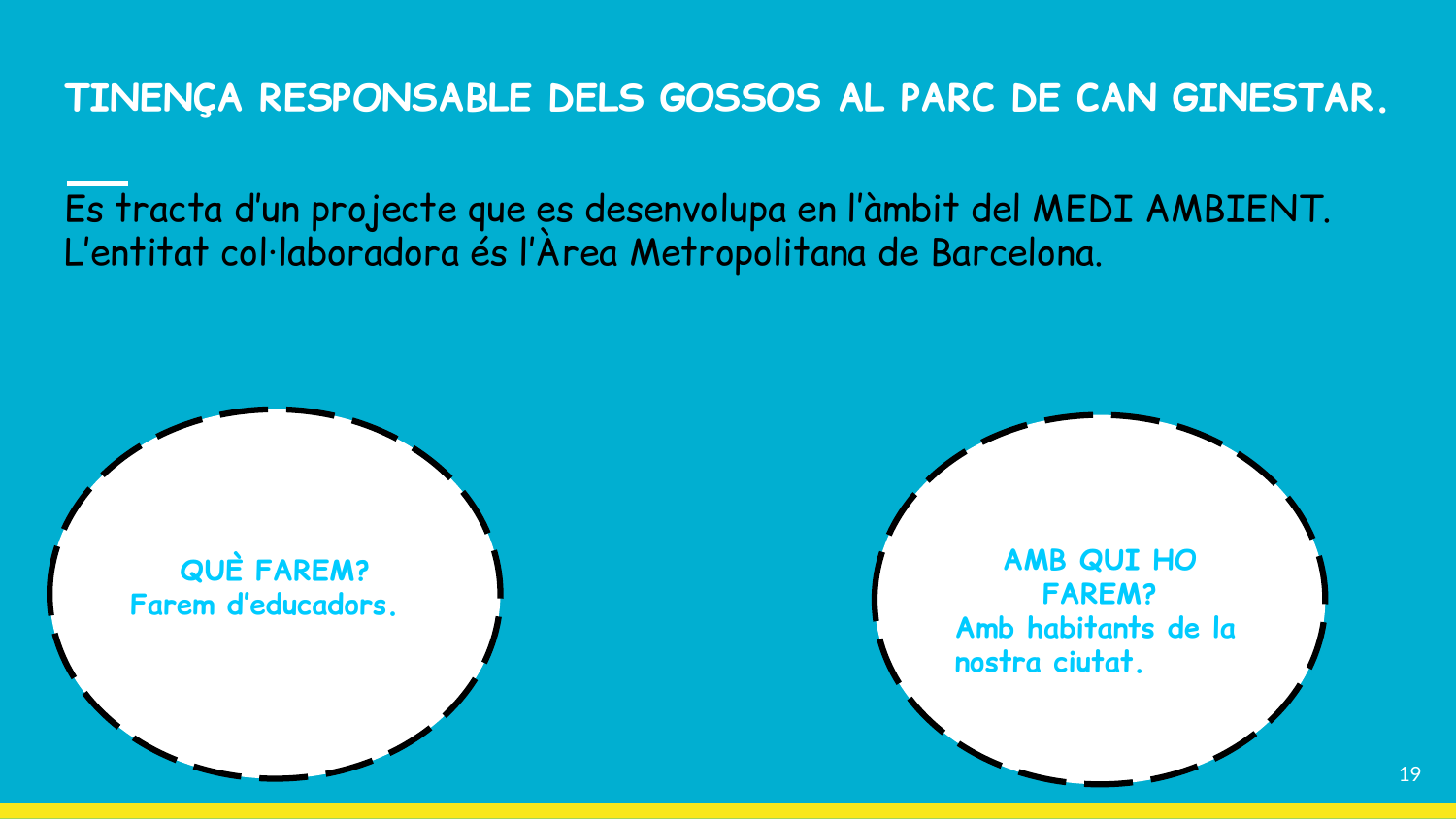

# TINENÇA RESPONSABLE DELS GOSSOS AL PARC DE CAN GINESTAR.
Es tracta d’un projecte que es desenvolupa en l’àmbit del MEDI AMBIENT.
L’entitat col·laboradora és l’Àrea Metropolitana de Barcelona.

QUÈ FAREM?
Farem d’educadors.

AMB QUI HO FAREM?
Amb habitants de la nostra ciutat.

19